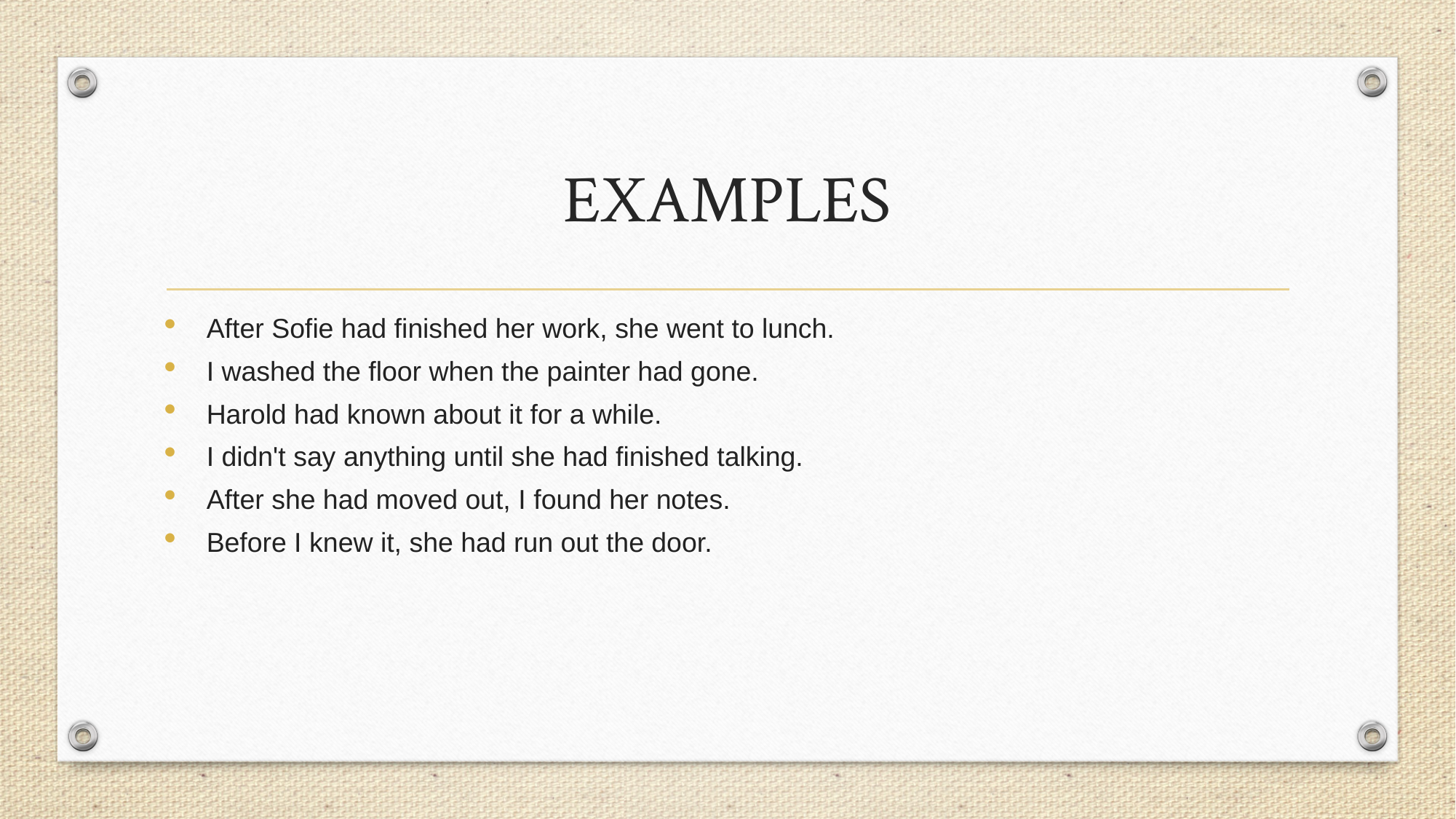

# EXAMPLES
After Sofie had finished her work, she went to lunch.
I washed the floor when the painter had gone.
Harold had known about it for a while.
I didn't say anything until she had finished talking.
After she had moved out, I found her notes.
Before I knew it, she had run out the door.